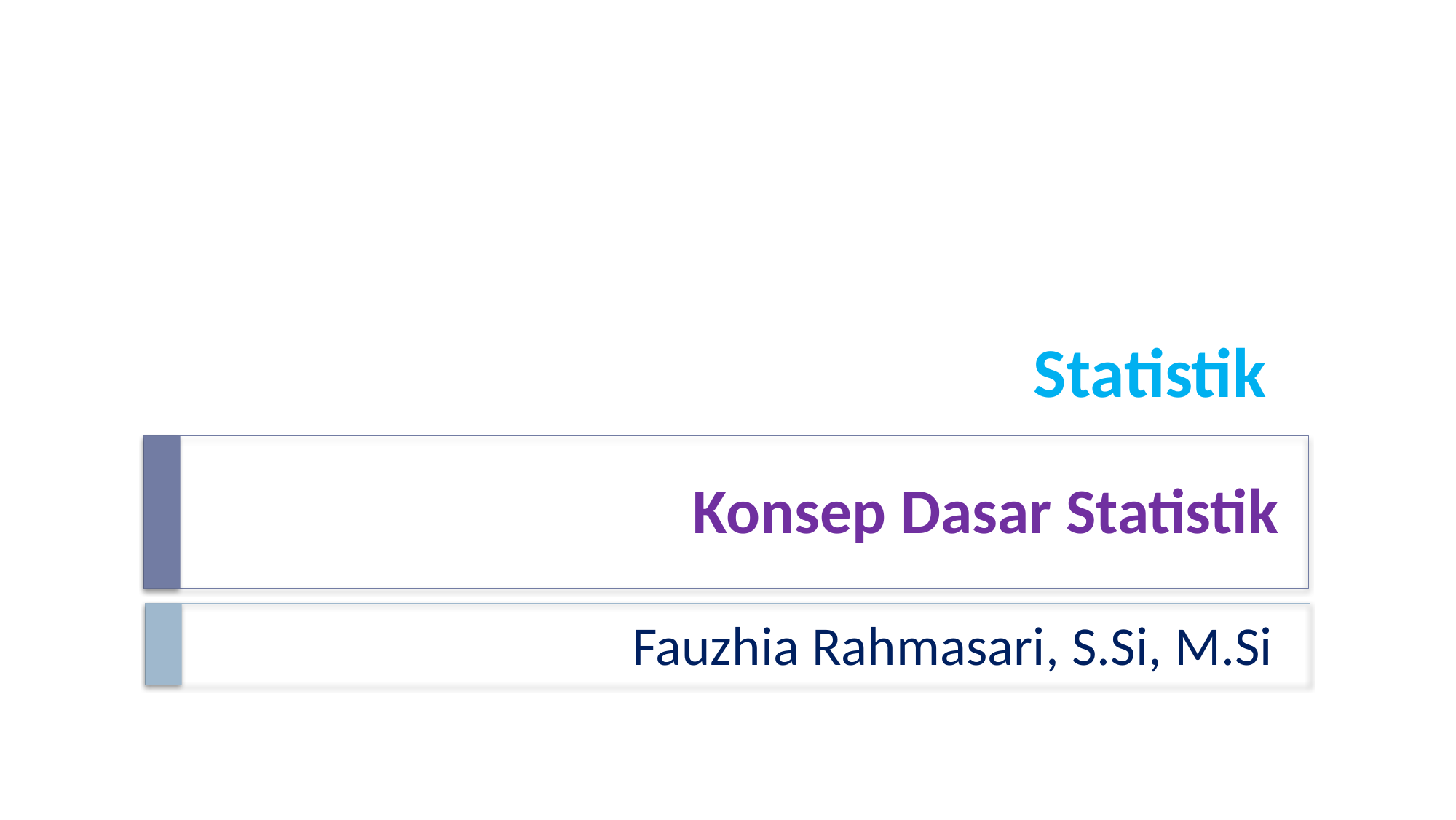

Statistik
# Konsep Dasar Statistik
Fauzhia Rahmasari, S.Si, M.Si